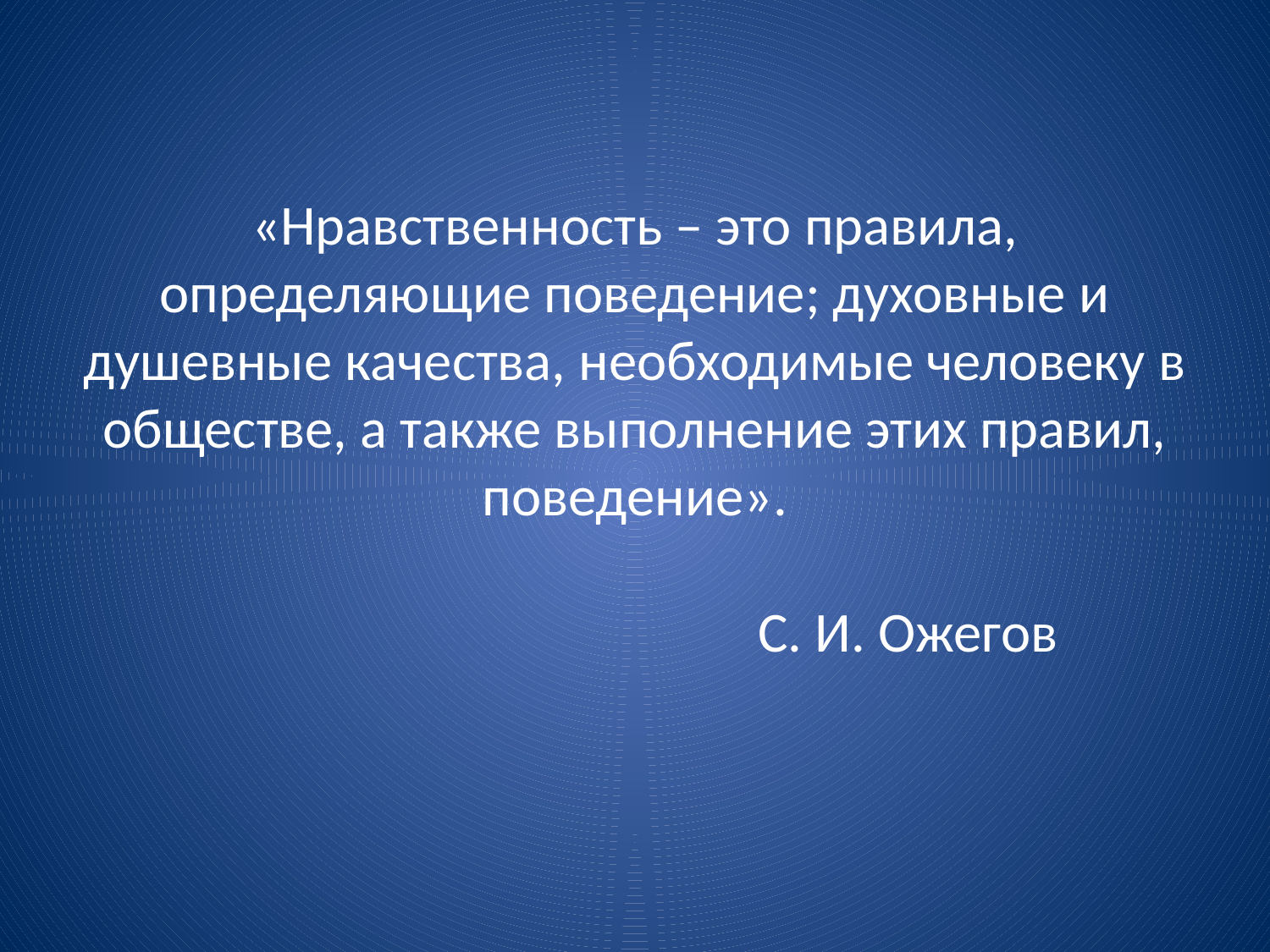

# «Нравственность – это правила, определяющие поведение; духовные и душевные качества, необходимые человеку в обществе, а также выполнение этих правил, поведение». С. И. Ожегов